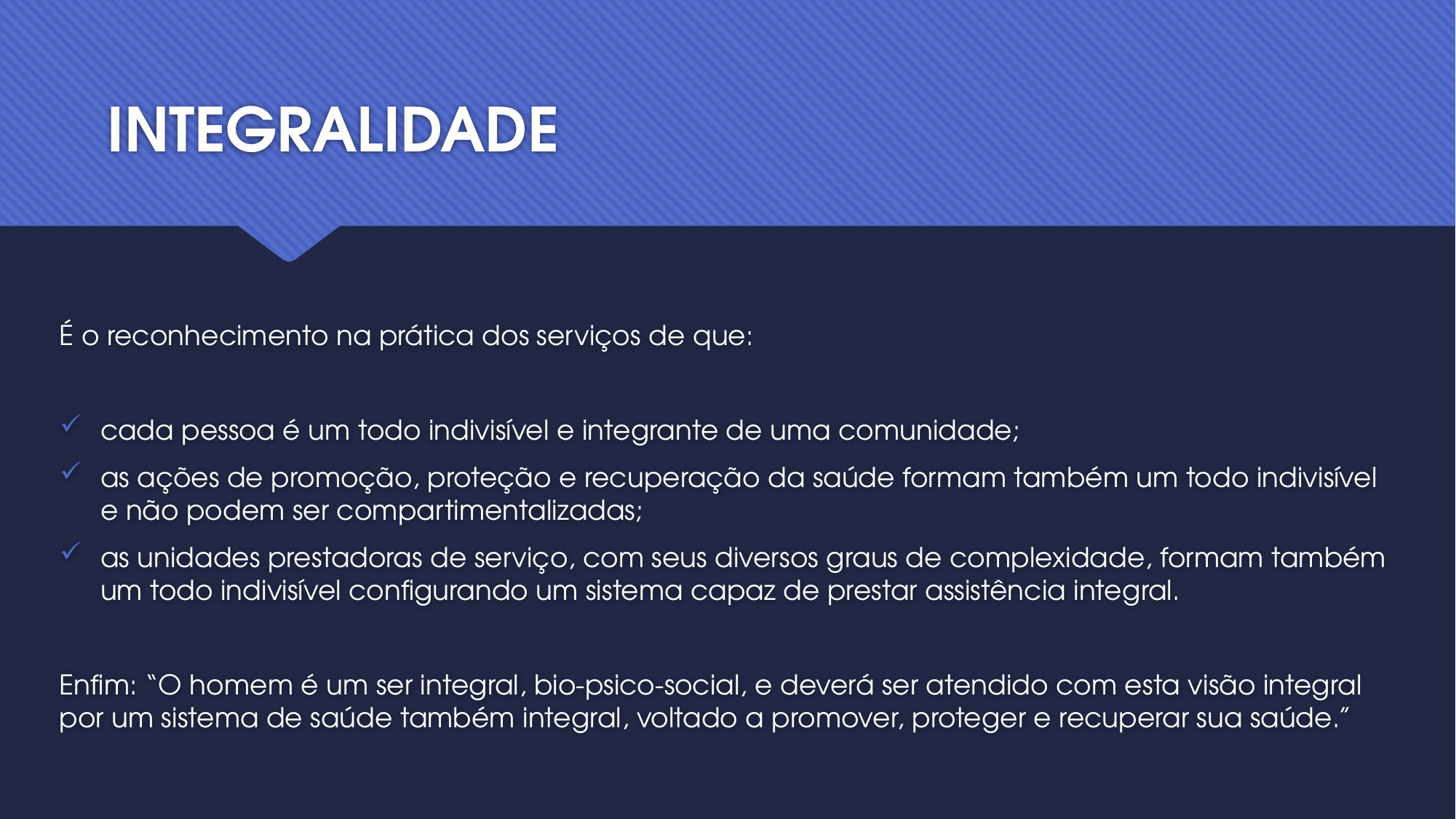

# INTEGRALIDADE
É o reconhecimento na prática dos serviços de que:

cada pessoa é um todo indivisível e integrante de uma comunidade;
as ações de promoção, proteção e recuperação da saúde formam também um todo indivisível e não podem ser compartimentalizadas;
as unidades prestadoras de serviço, com seus diversos graus de complexidade, formam também um todo indivisível configurando um sistema capaz de prestar assistência integral.

Enfim: “O homem é um ser integral, bio-psico-social, e deverá ser atendido com esta visão integral por um sistema de saúde também integral, voltado a promover, proteger e recuperar sua saúde.”